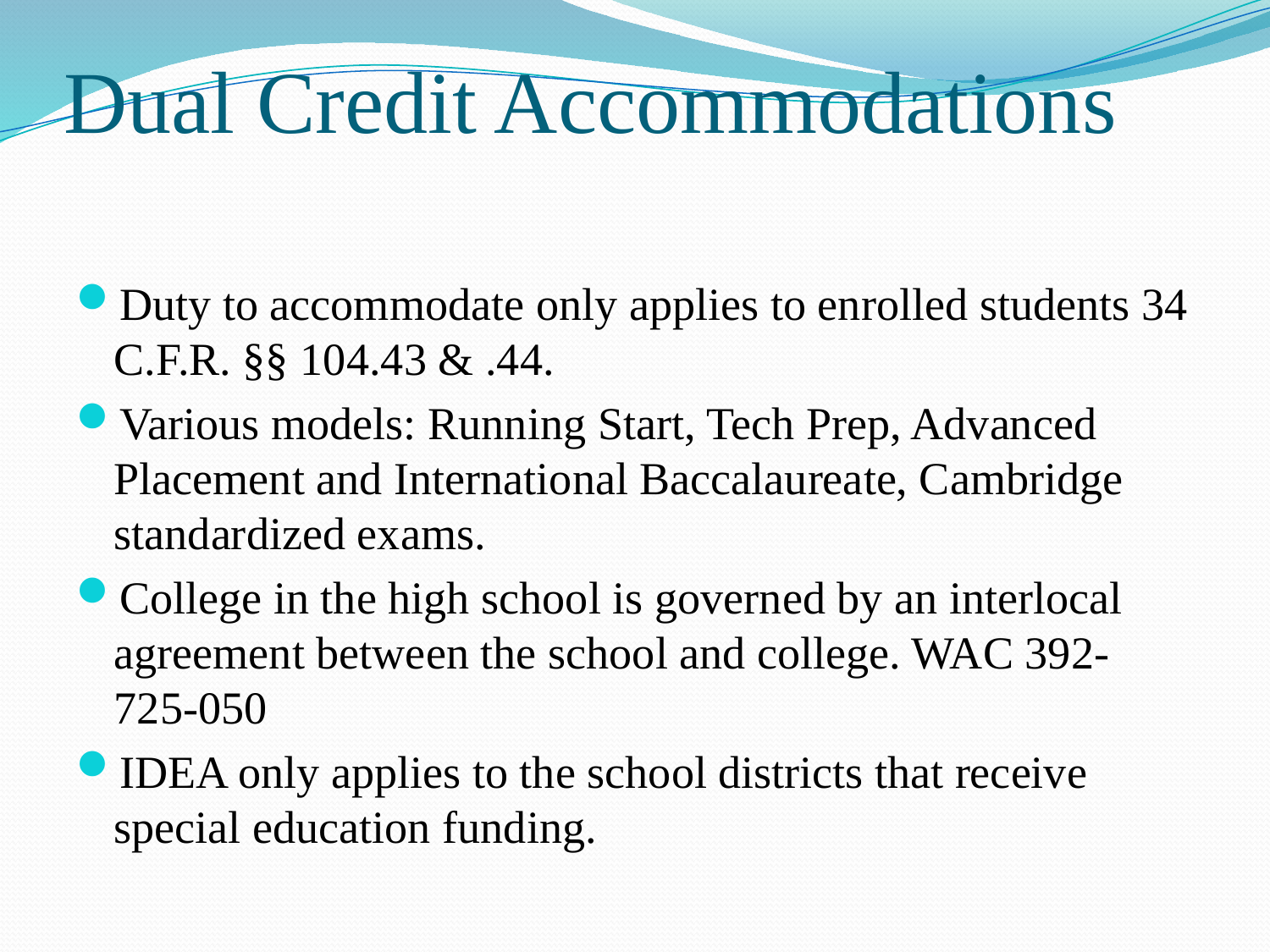

# Dual Credit Accommodations
Duty to accommodate only applies to enrolled students 34 C.F.R. §§ 104.43 & .44.
Various models: Running Start, Tech Prep, Advanced Placement and International Baccalaureate, Cambridge standardized exams.
College in the high school is governed by an interlocal agreement between the school and college. WAC 392-725-050
IDEA only applies to the school districts that receive special education funding.